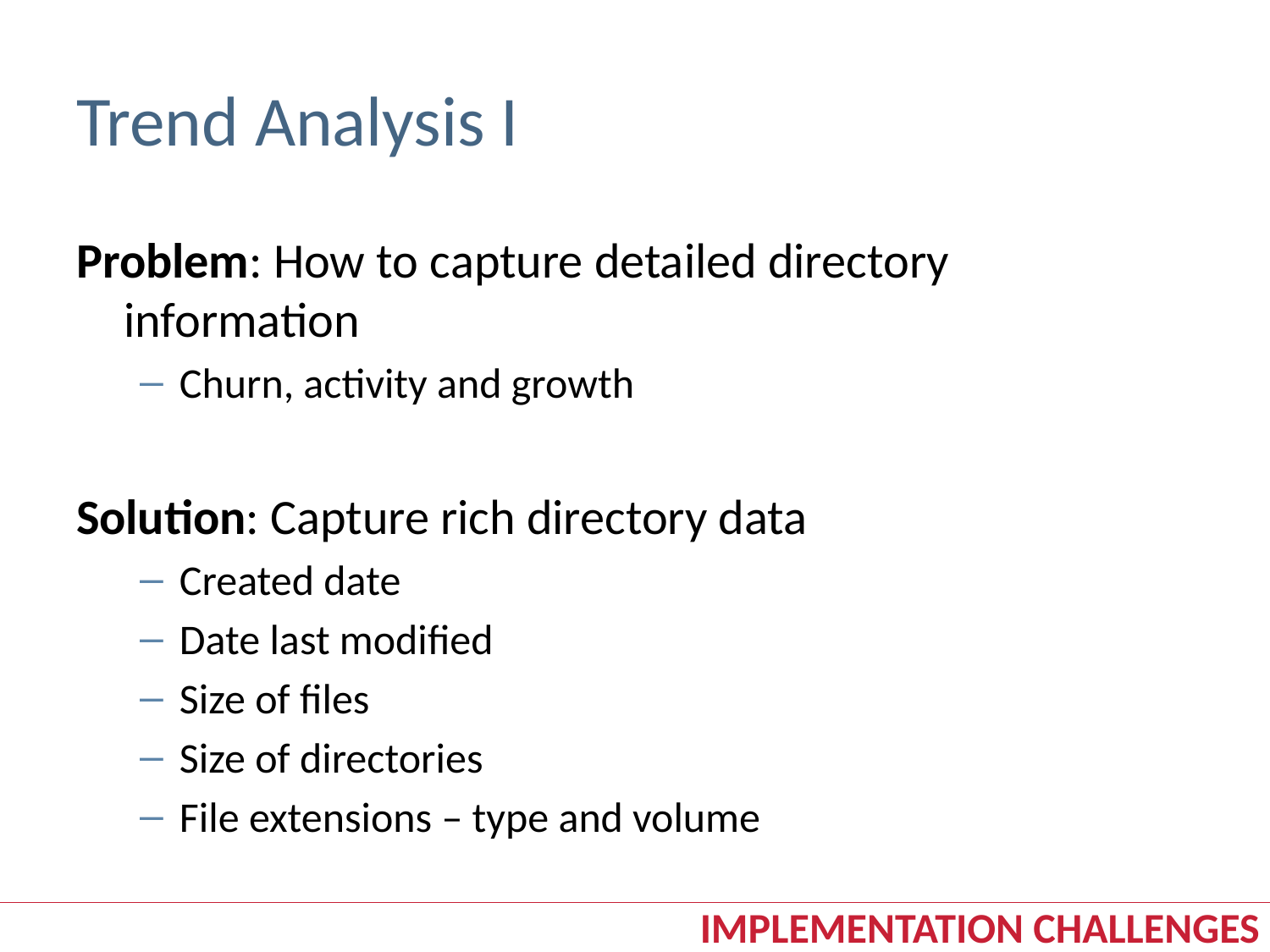

# Trend Analysis I
Problem: How to capture detailed directory information
Churn, activity and growth

Solution: Capture rich directory data
Created date
Date last modified
Size of files
Size of directories
File extensions – type and volume
Implementation challenges